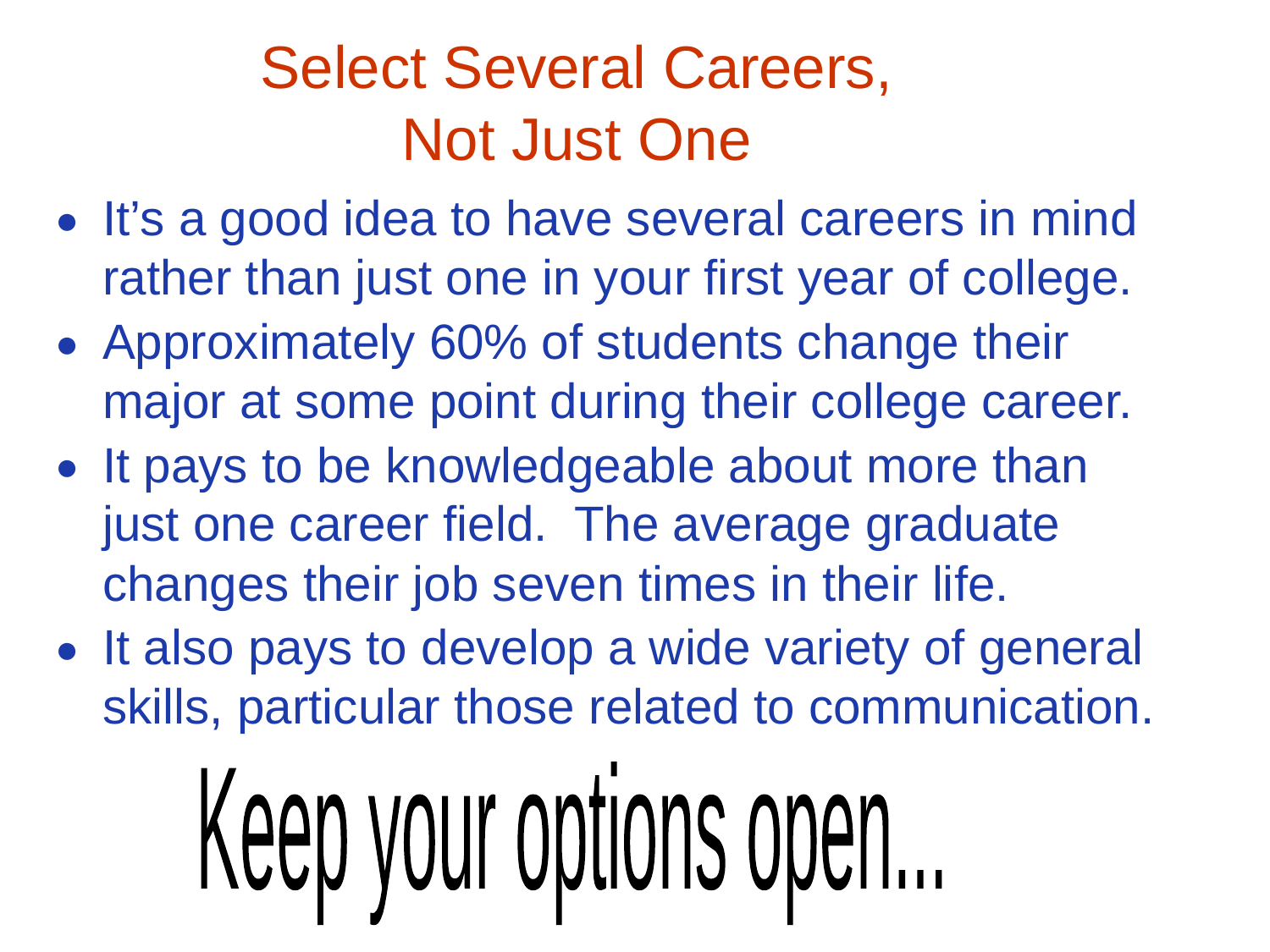

# Select Several Careers, Not Just One
It’s a good idea to have several careers in mind rather than just one in your first year of college.
Approximately 60% of students change their major at some point during their college career.
It pays to be knowledgeable about more than just one career field.  The average graduate changes their job seven times in their life.
It also pays to develop a wide variety of general skills, particular those related to communication.
Keep your options open...